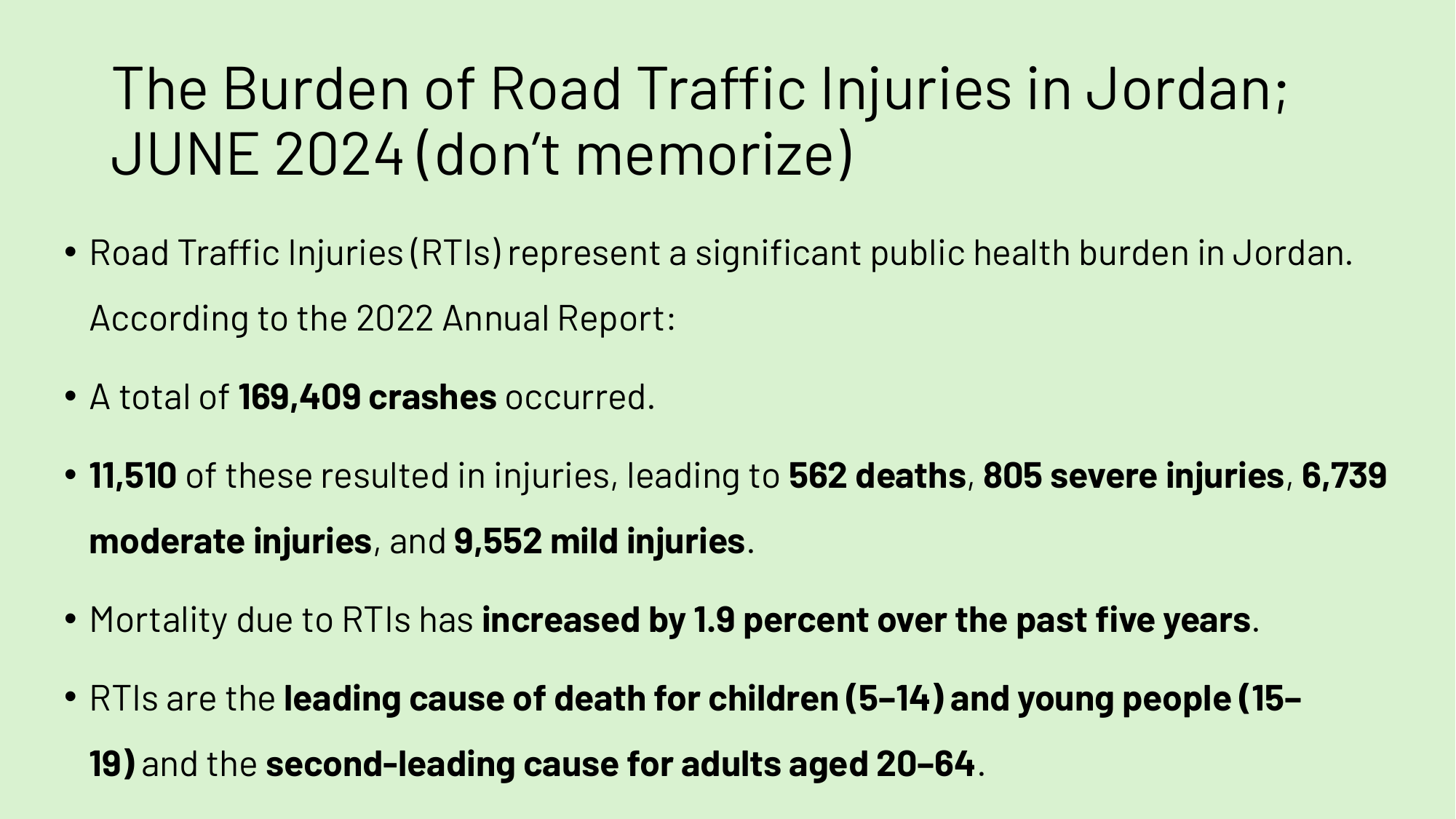

# The Burden of Road Traffic Injuries in Jordan; JUNE 2024 (don’t memorize)
Road Traffic Injuries (RTIs) represent a significant public health burden in Jordan. According to the 2022 Annual Report:
A total of 169,409 crashes occurred.
11,510 of these resulted in injuries, leading to 562 deaths, 805 severe injuries, 6,739 moderate injuries, and 9,552 mild injuries.
Mortality due to RTIs has increased by 1.9 percent over the past five years.
RTIs are the leading cause of death for children (5–14) and young people (15–19) and the second-leading cause for adults aged 20–64.